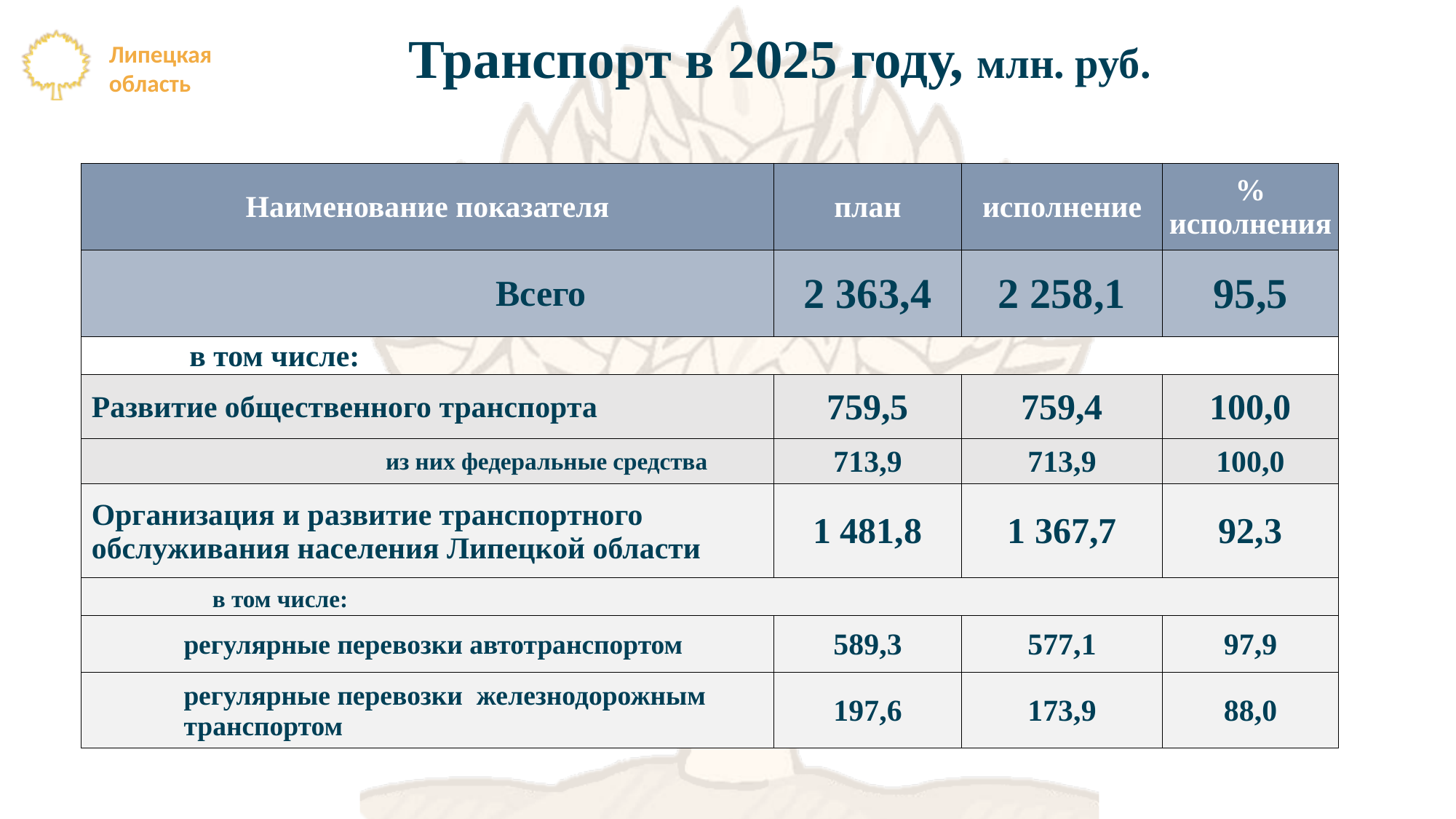

Транспорт в 2025 году, млн. руб.
| Наименование показателя | план | исполнение | % исполнения |
| --- | --- | --- | --- |
| Всего | 2 363,4 | 2 258,1 | 95,5 |
| в том числе: |  |  |  |
| Развитие общественного транспорта | 759,5 | 759,4 | 100,0 |
| из них федеральные средства | 713,9 | 713,9 | 100,0 |
| Организация и развитие транспортного обслуживания населения Липецкой области | 1 481,8 | 1 367,7 | 92,3 |
| в том числе: |  |  |  |
| регулярные перевозки автотранспортом | 589,3 | 577,1 | 97,9 |
| регулярные перевозки железнодорожным транспортом | 197,6 | 173,9 | 88,0 |